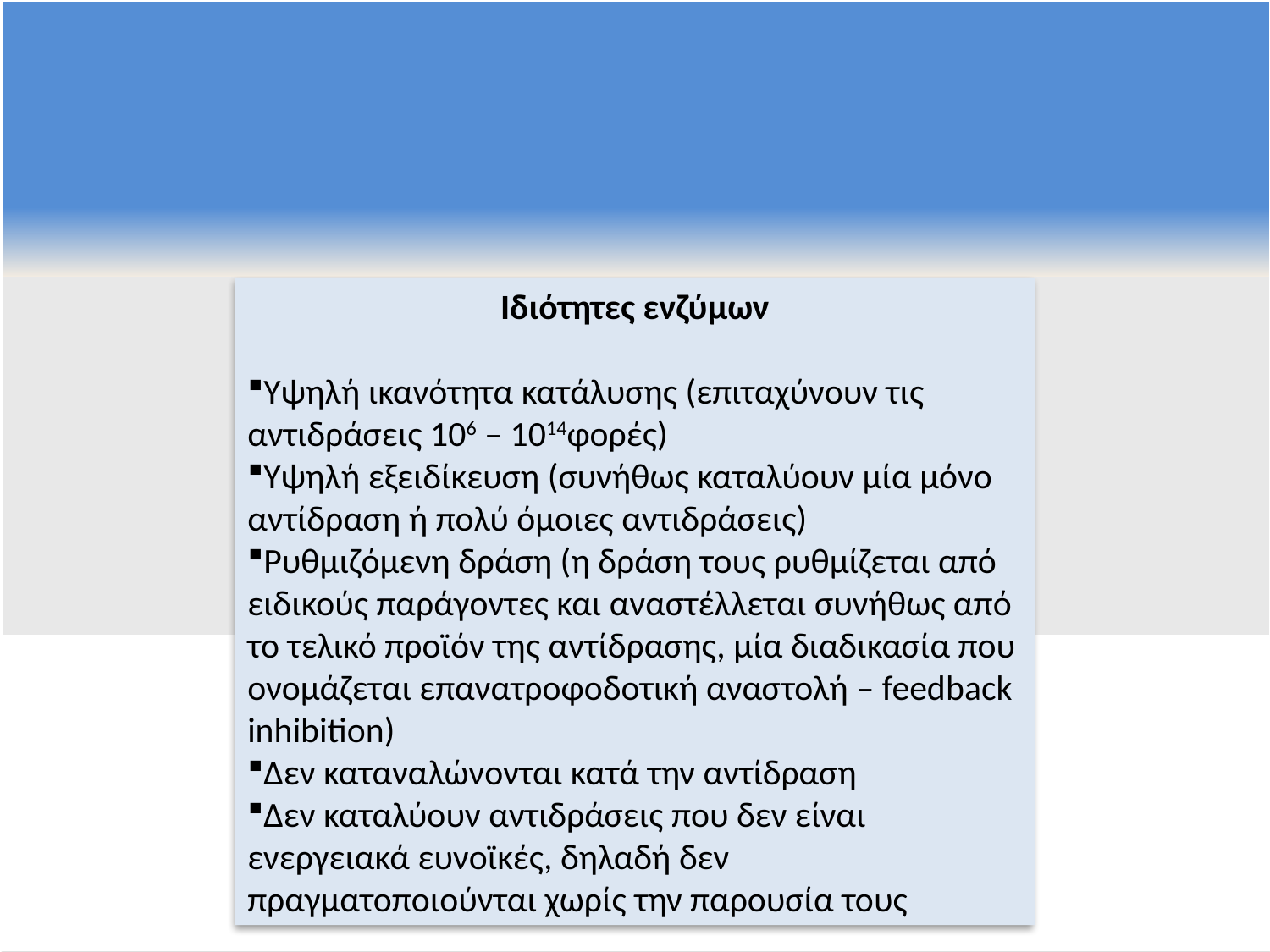

Ιδιότητες ενζύμων

Υψηλή ικανότητα κατάλυσης (επιταχύνουν τις αντιδράσεις 106 – 1014φορές)
Υψηλή εξειδίκευση (συνήθως καταλύουν μία μόνο αντίδραση ή πολύ όμοιες αντιδράσεις)
Ρυθμιζόμενη δράση (η δράση τους ρυθμίζεται από ειδικούς παράγοντες και αναστέλλεται συνήθως από το τελικό προϊόν της αντίδρασης, μία διαδικασία που ονομάζεται επανατροφοδοτική αναστολή – feedback inhibition)
Δεν καταναλώνονται κατά την αντίδραση
Δεν καταλύουν αντιδράσεις που δεν είναι ενεργειακά ευνοϊκές, δηλαδή δεν πραγματοποιούνται χωρίς την παρουσία τους